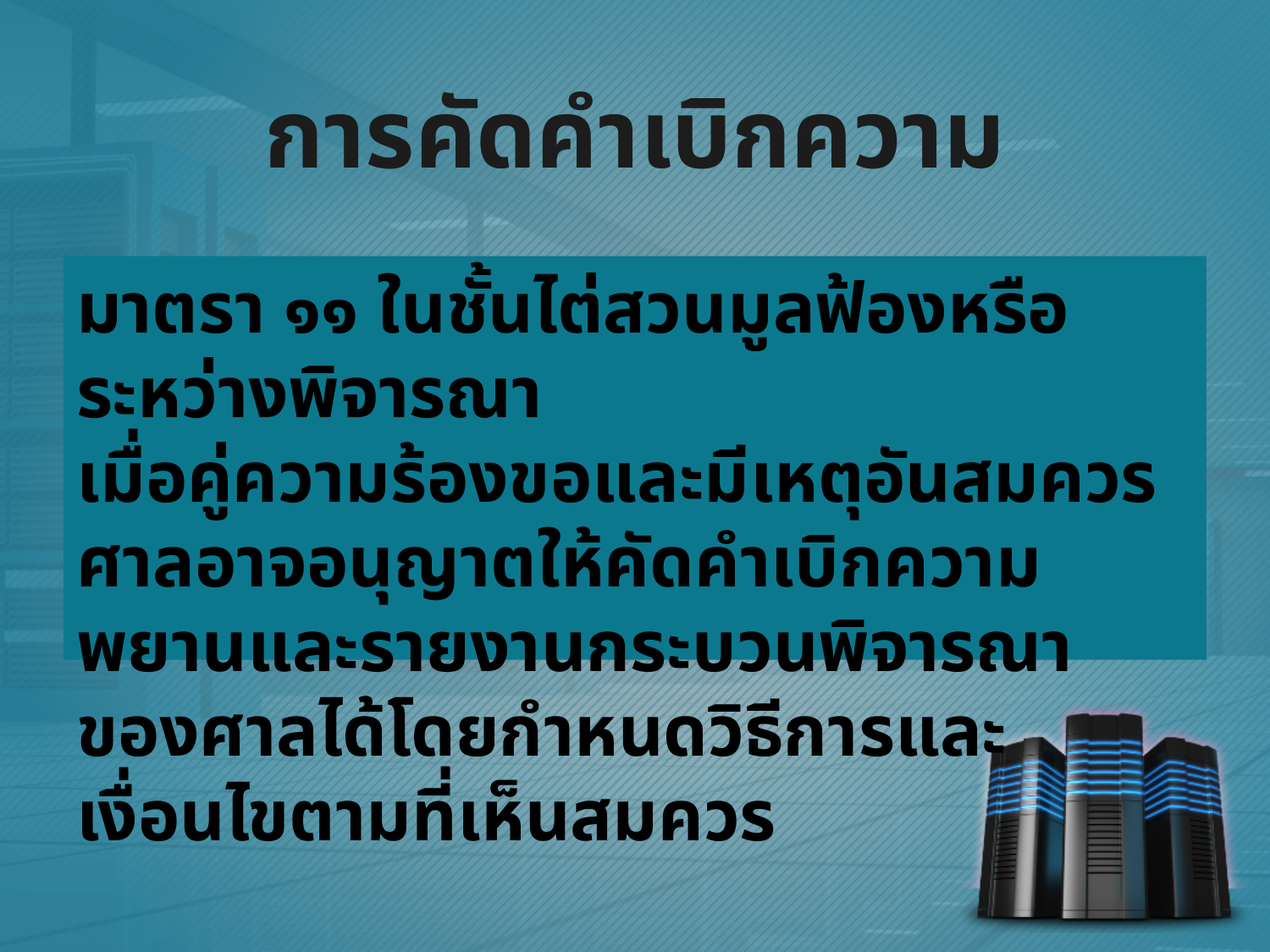

# การคัดคำเบิกความ
มาตรา ๑๑ ในชั้นไต่สวนมูลฟ้องหรือระหว่างพิจารณา
เมื่อคู่ความร้องขอและมีเหตุอันสมควร ศาลอาจอนุญาตให้คัดคำเบิกความพยานและรายงานกระบวนพิจารณา
ของศาลได้โดยกำหนดวิธีการและเงื่อนไขตามที่เห็นสมควร